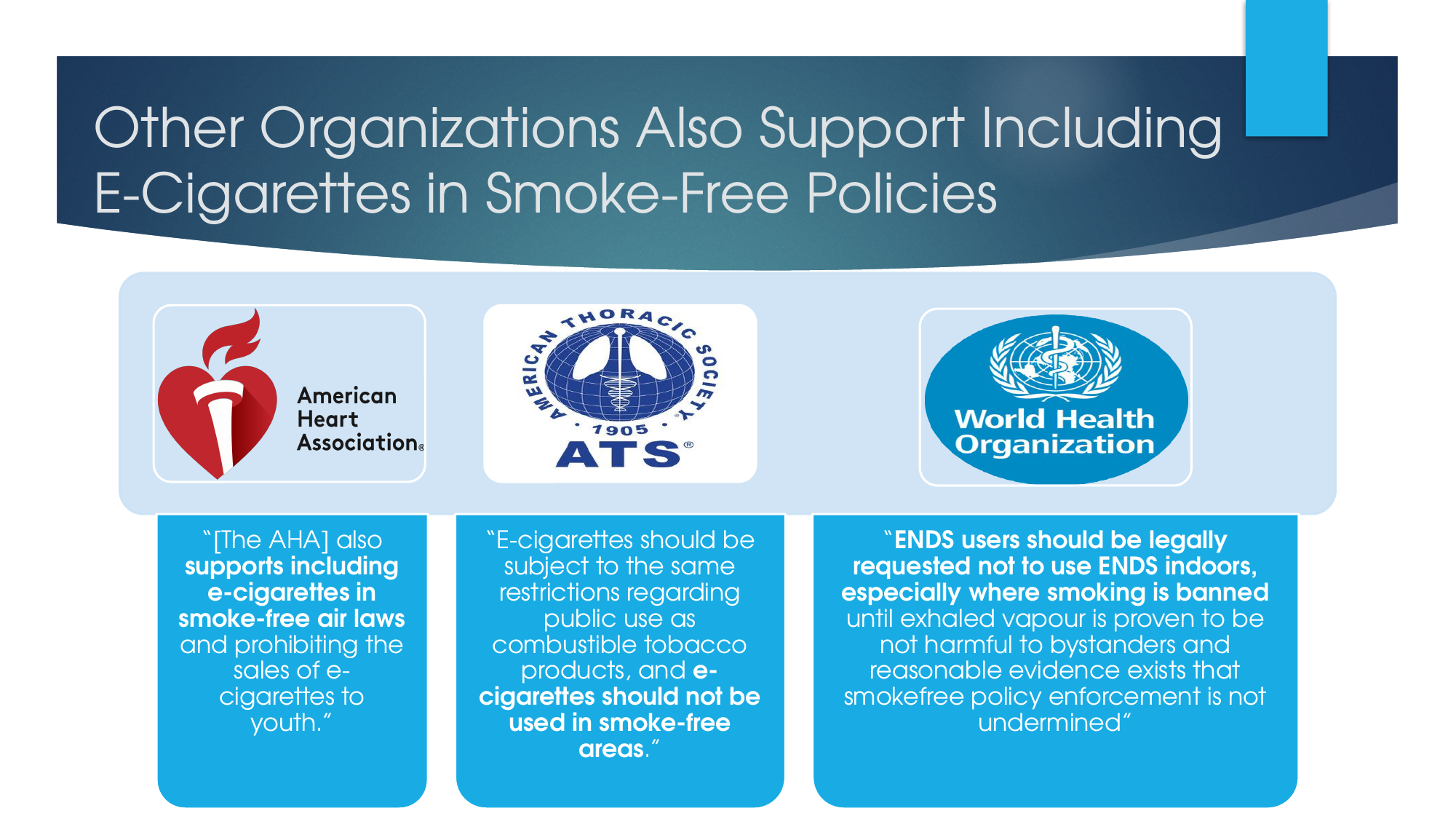

# Other Organizations Also Support Including E-Cigarettes in Smoke-Free Policies

“[The AHA] also supports including e-cigarettes in smoke-free air laws and prohibiting the sales of e-cigarettes to youth.”

“E-cigarettes should be subject to the same restrictions regarding public use as combustible tobacco products, and e-cigarettes should not be used in smoke-free areas.”

“ENDS users should be legally requested not to use ENDS indoors, especially where smoking is banned until exhaled vapour is proven to be not harmful to bystanders and reasonable evidence exists that smokefree policy enforcement is not undermined”